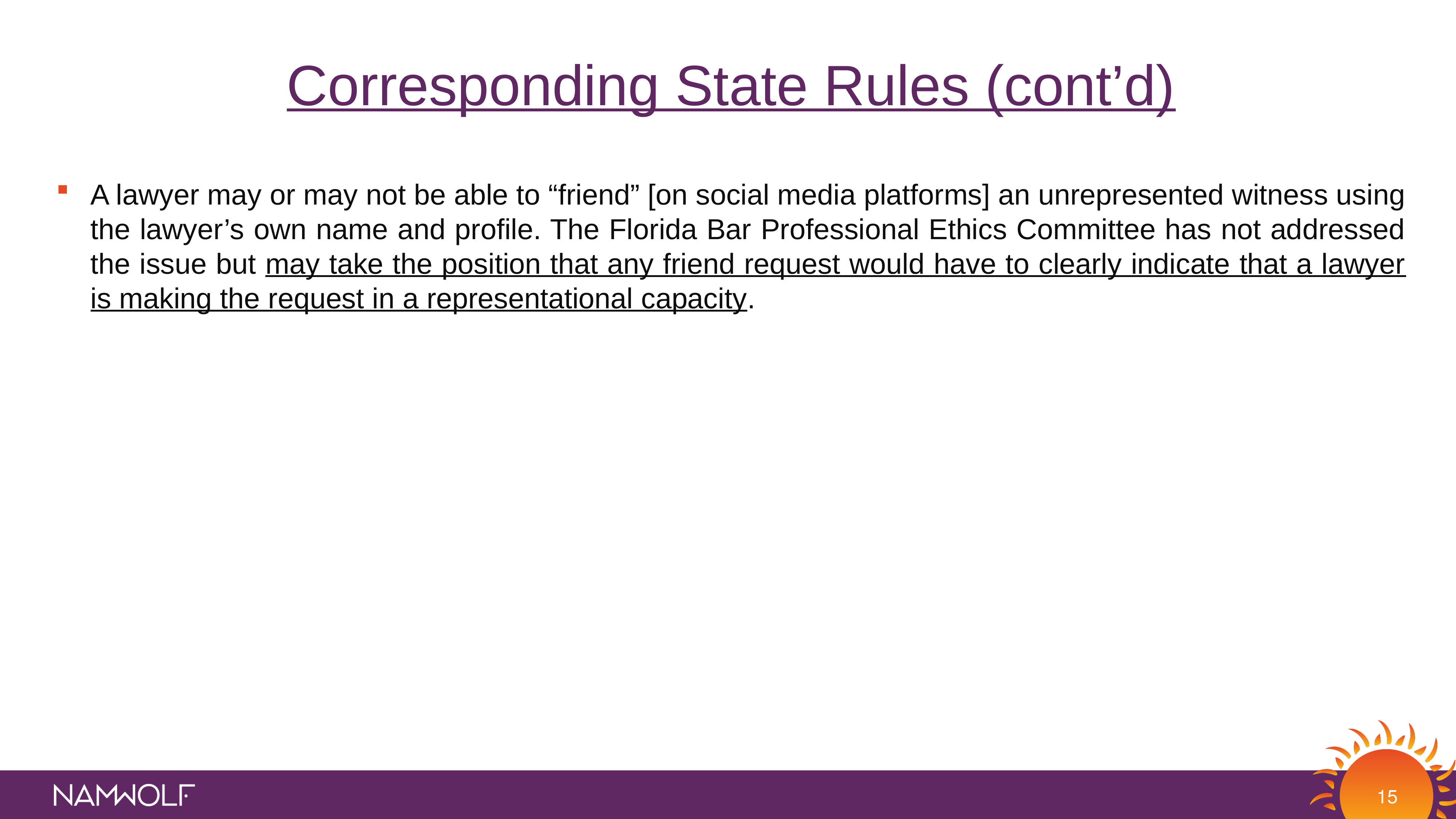

Corresponding State Rules (cont’d)
A lawyer may or may not be able to “friend” [on social media platforms] an unrepresented witness using the lawyer’s own name and profile. The Florida Bar Professional Ethics Committee has not addressed the issue but may take the position that any friend request would have to clearly indicate that a lawyer is making the request in a representational capacity.